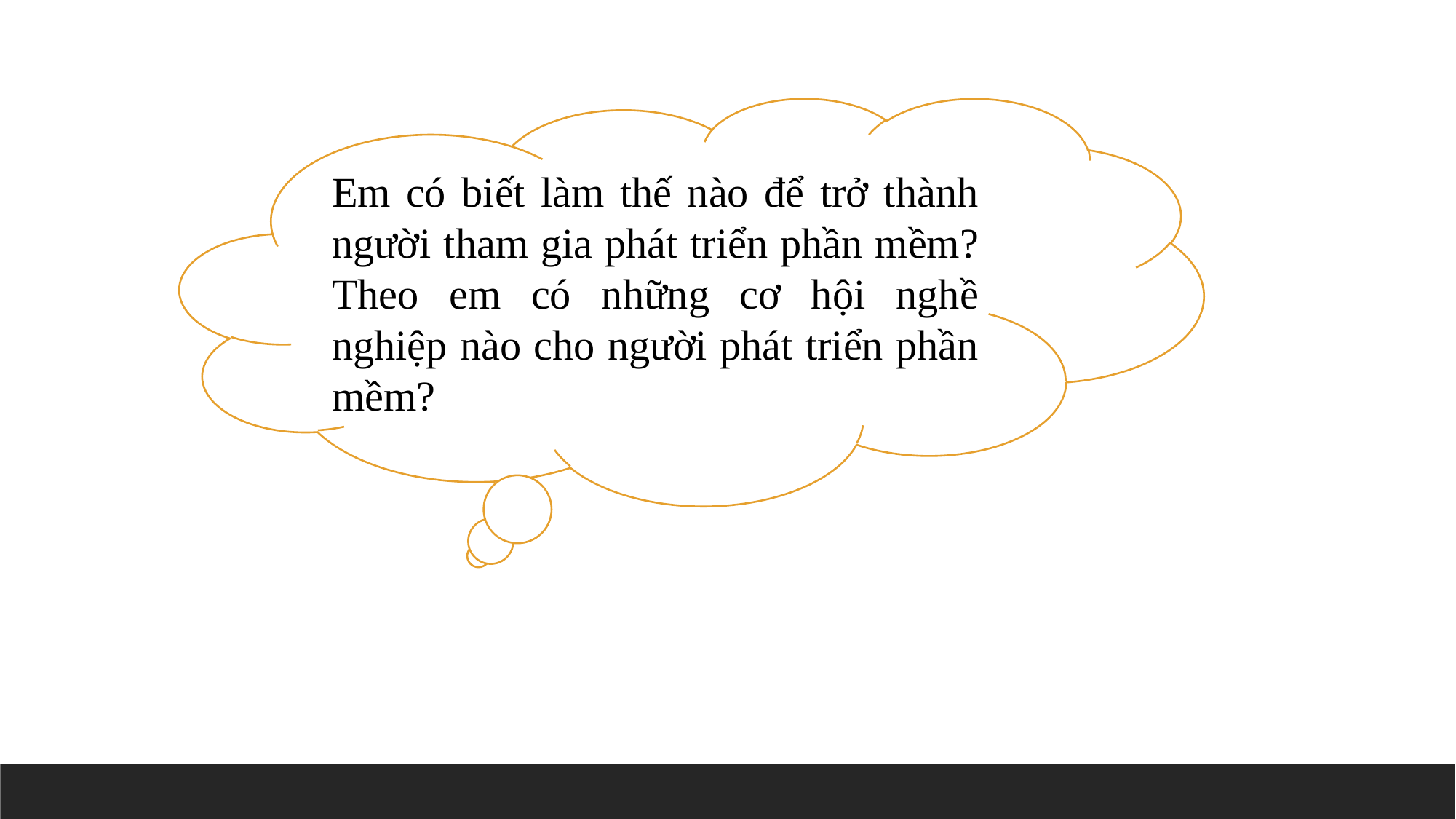

Em có biết làm thế nào để trở thành người tham gia phát triển phần mềm? Theo em có những cơ hội nghề nghiệp nào cho người phát triển phần mềm?